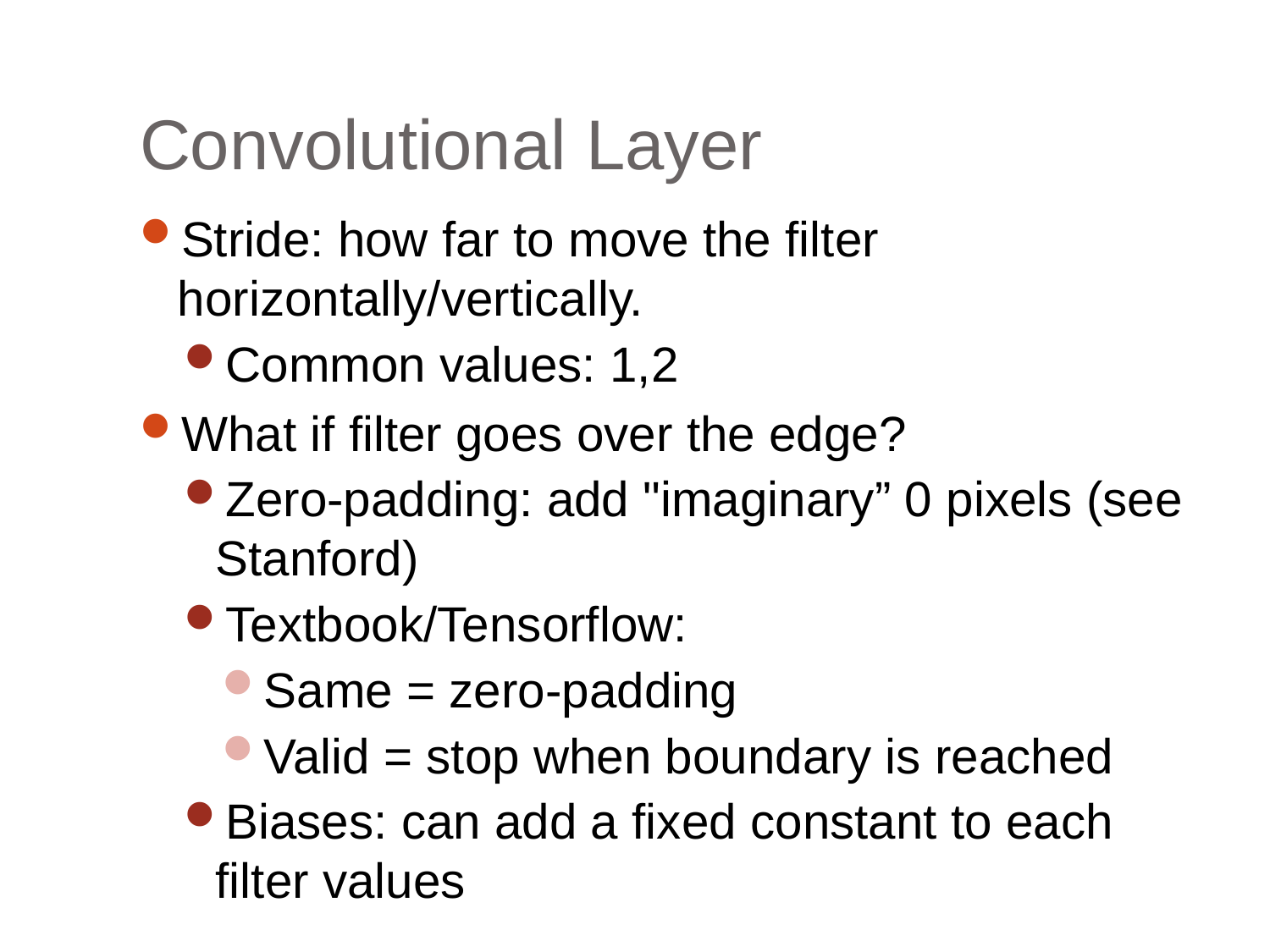

# Convolutional Layer
Stride: how far to move the filter horizontally/vertically.
Common values: 1,2
What if filter goes over the edge?
Zero-padding: add "imaginary” 0 pixels (see Stanford)
Textbook/Tensorflow:
Same = zero-padding
Valid = stop when boundary is reached
Biases: can add a fixed constant to each filter values